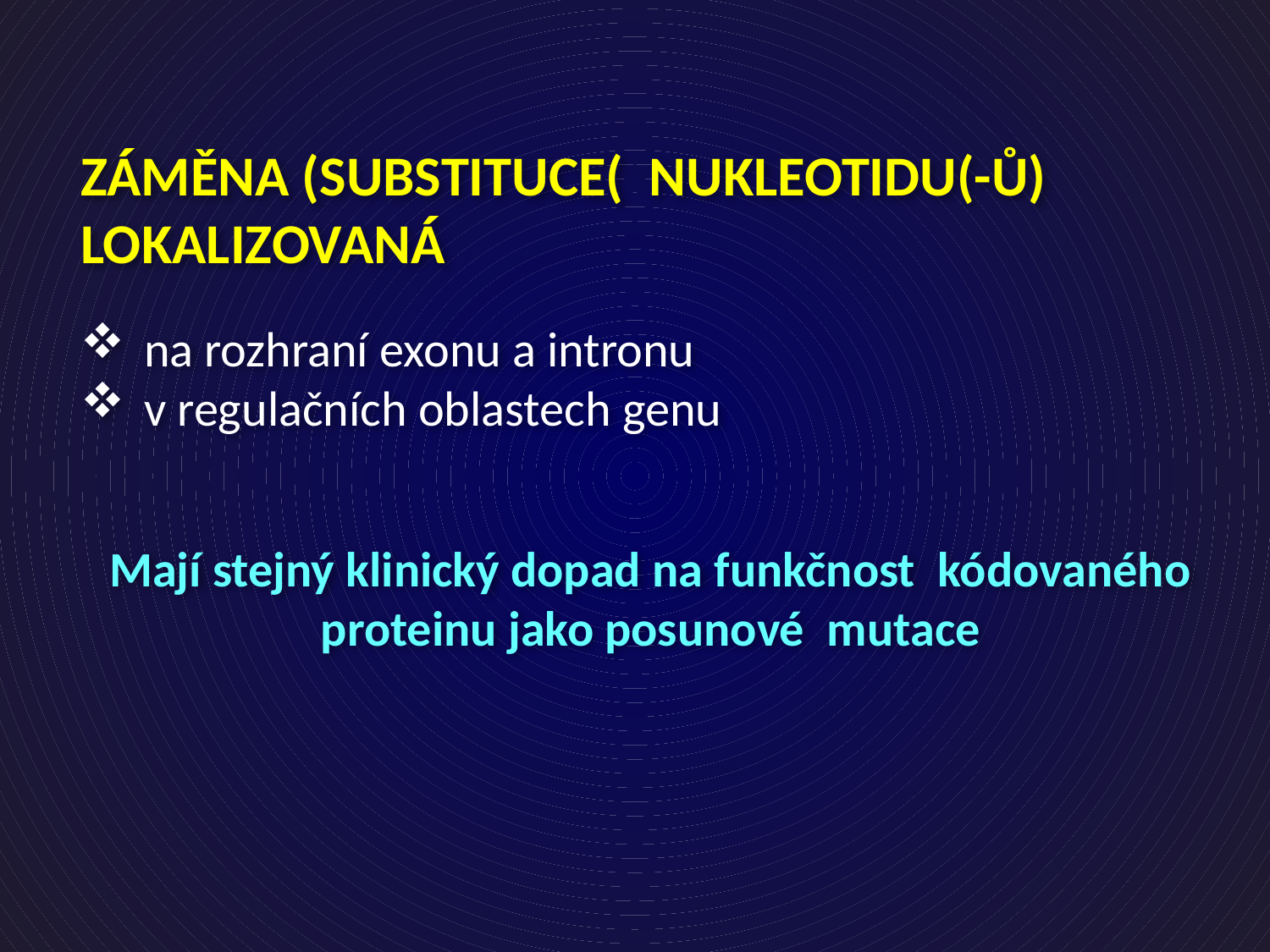

ZÁMĚNA (SUBSTITUCE(  NUKLEOTIDU(-Ů) LOKALIZOVANÁ

na rozhraní exonu a intronu
v regulačních oblastech genu

Mají stejný klinický dopad na funkčnost  kódovaného proteinu jako posunové  mutace